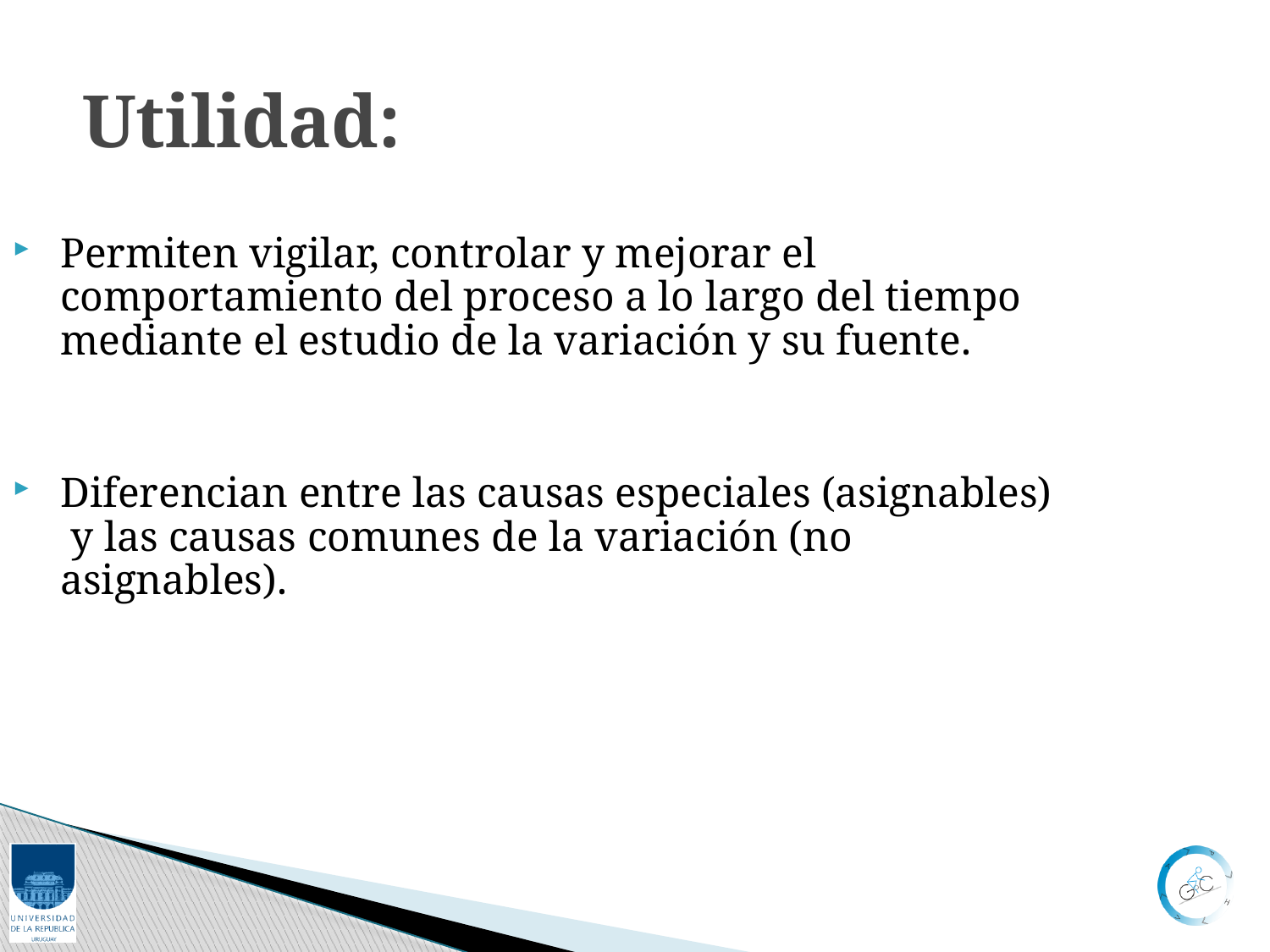

Utilidad:
Permiten vigilar, controlar y mejorar el comportamiento del proceso a lo largo del tiempo mediante el estudio de la variación y su fuente.

Diferencian entre las causas especiales (asignables)  y las causas comunes de la variación (no asignables).